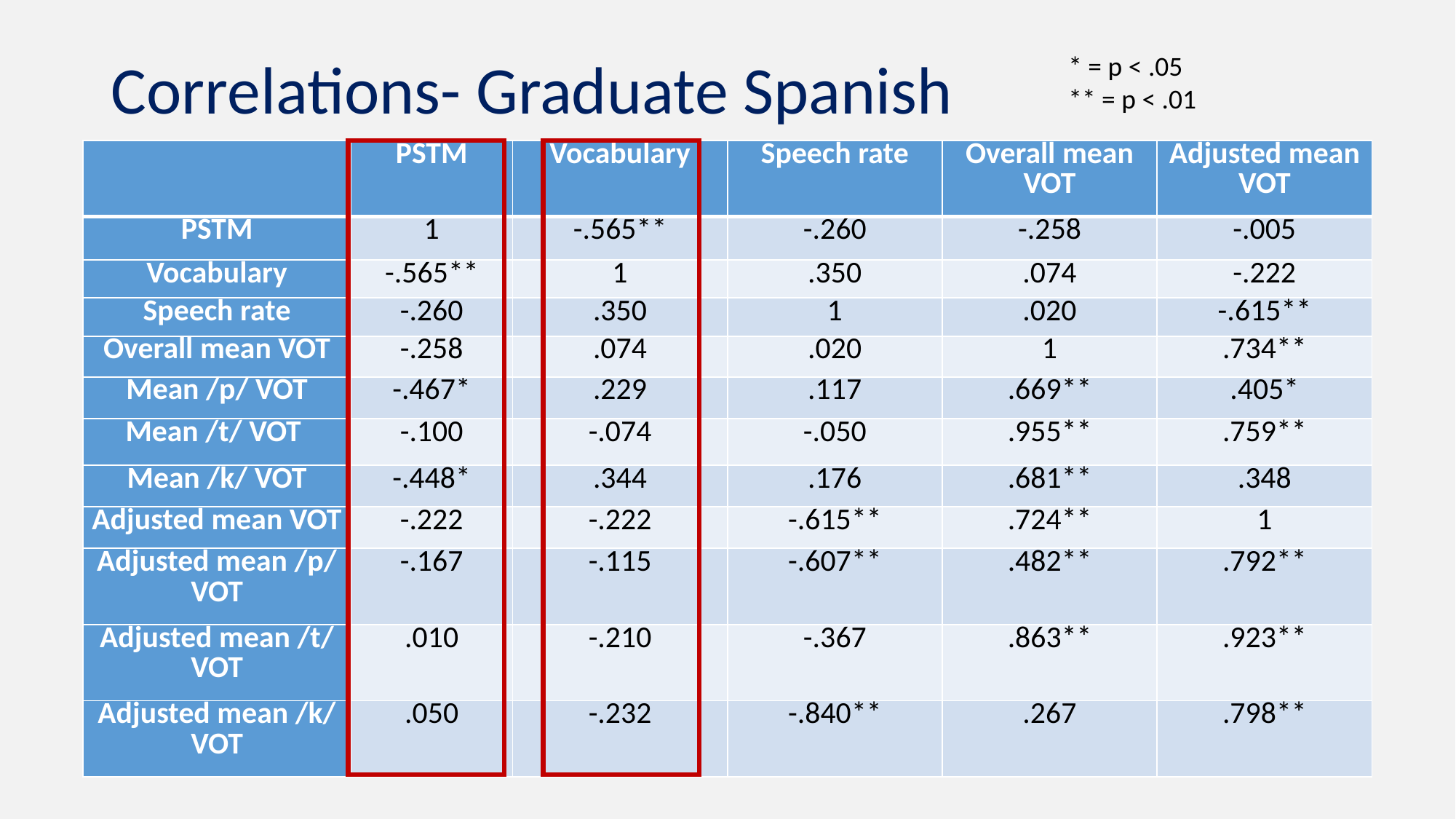

# Correlations- Graduate Spanish
* = p < .05
** = p < .01
|  | PSTM | Vocabulary | Speech rate | Overall mean VOT | Adjusted mean VOT |
| --- | --- | --- | --- | --- | --- |
| PSTM | 1 | -.565\*\* | -.260 | -.258 | -.005 |
| Vocabulary | -.565\*\* | 1 | .350 | .074 | -.222 |
| Speech rate | -.260 | .350 | 1 | .020 | -.615\*\* |
| Overall mean VOT | -.258 | .074 | .020 | 1 | .734\*\* |
| Mean /p/ VOT | -.467\* | .229 | .117 | .669\*\* | .405\* |
| Mean /t/ VOT | -.100 | -.074 | -.050 | .955\*\* | .759\*\* |
| Mean /k/ VOT | -.448\* | .344 | .176 | .681\*\* | .348 |
| Adjusted mean VOT | -.222 | -.222 | -.615\*\* | .724\*\* | 1 |
| Adjusted mean /p/ VOT | -.167 | -.115 | -.607\*\* | .482\*\* | .792\*\* |
| Adjusted mean /t/ VOT | .010 | -.210 | -.367 | .863\*\* | .923\*\* |
| Adjusted mean /k/ VOT | .050 | -.232 | -.840\*\* | .267 | .798\*\* |